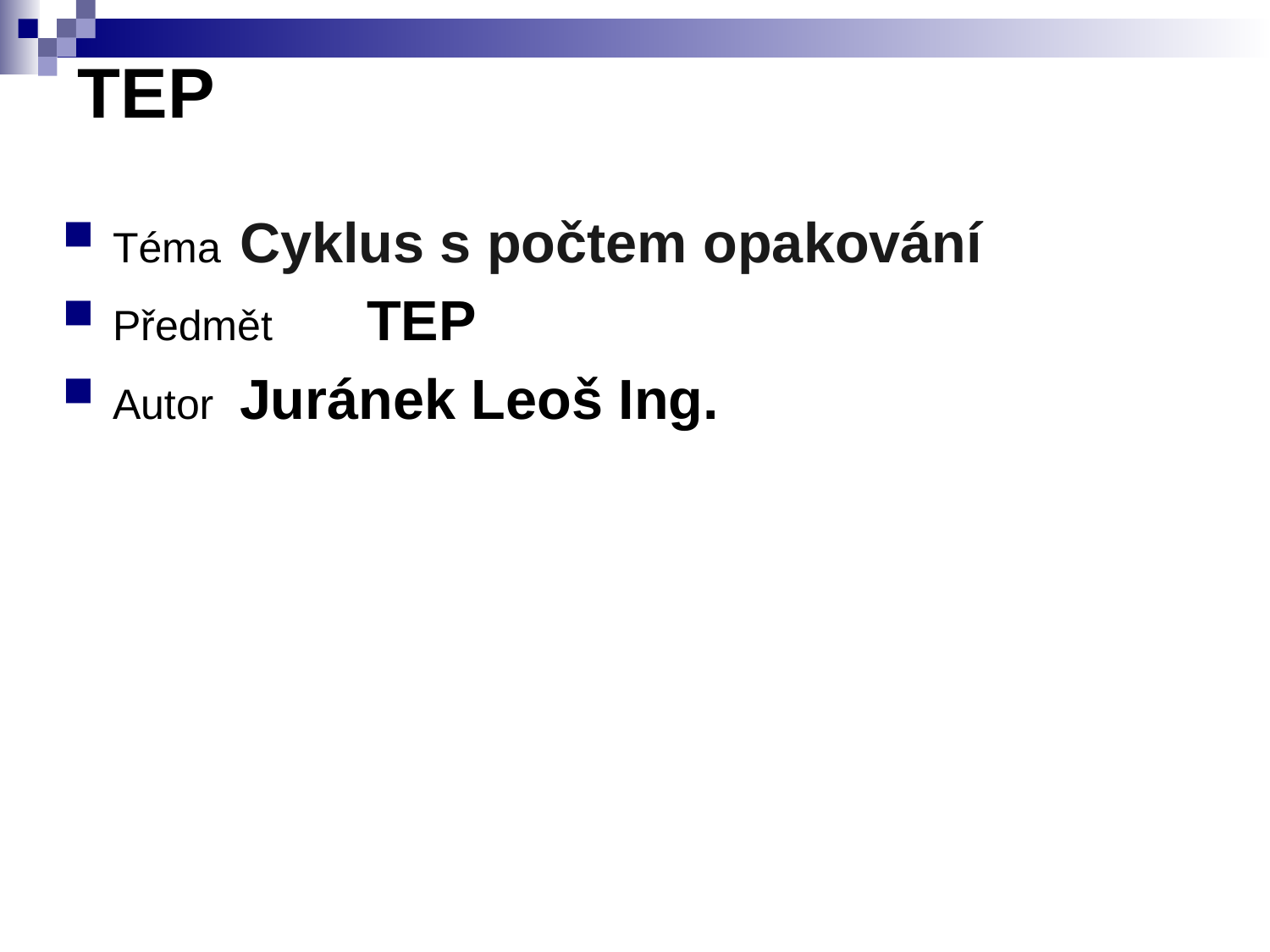

# TEP
Téma	Cyklus s počtem opakování
Předmět 	TEP
Autor	Juránek Leoš Ing.